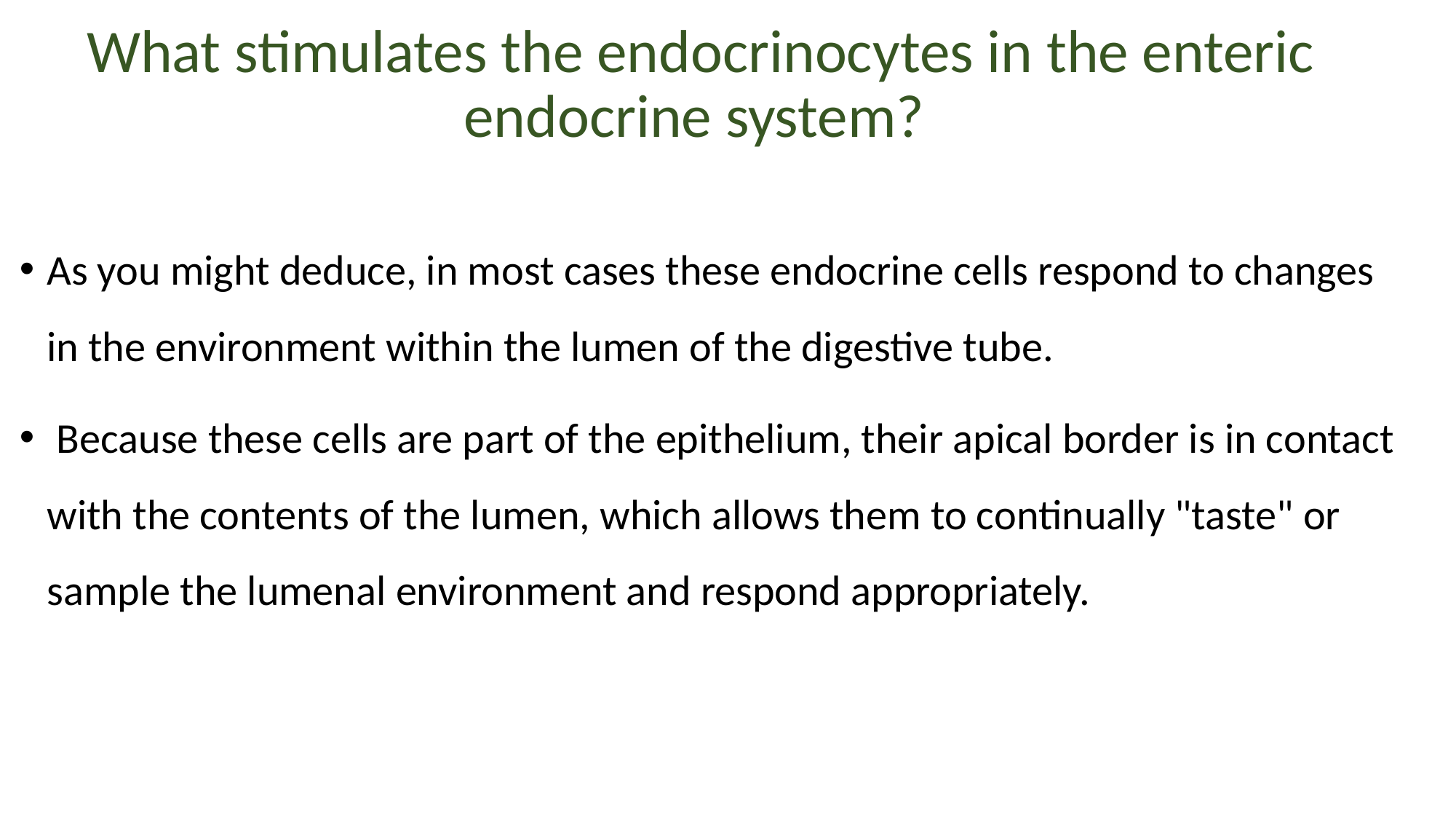

# What stimulates the endocrinocytes in the enteric endocrine system?
As you might deduce, in most cases these endocrine cells respond to changes in the environment within the lumen of the digestive tube.
 Because these cells are part of the epithelium, their apical border is in contact with the contents of the lumen, which allows them to continually "taste" or sample the lumenal environment and respond appropriately.